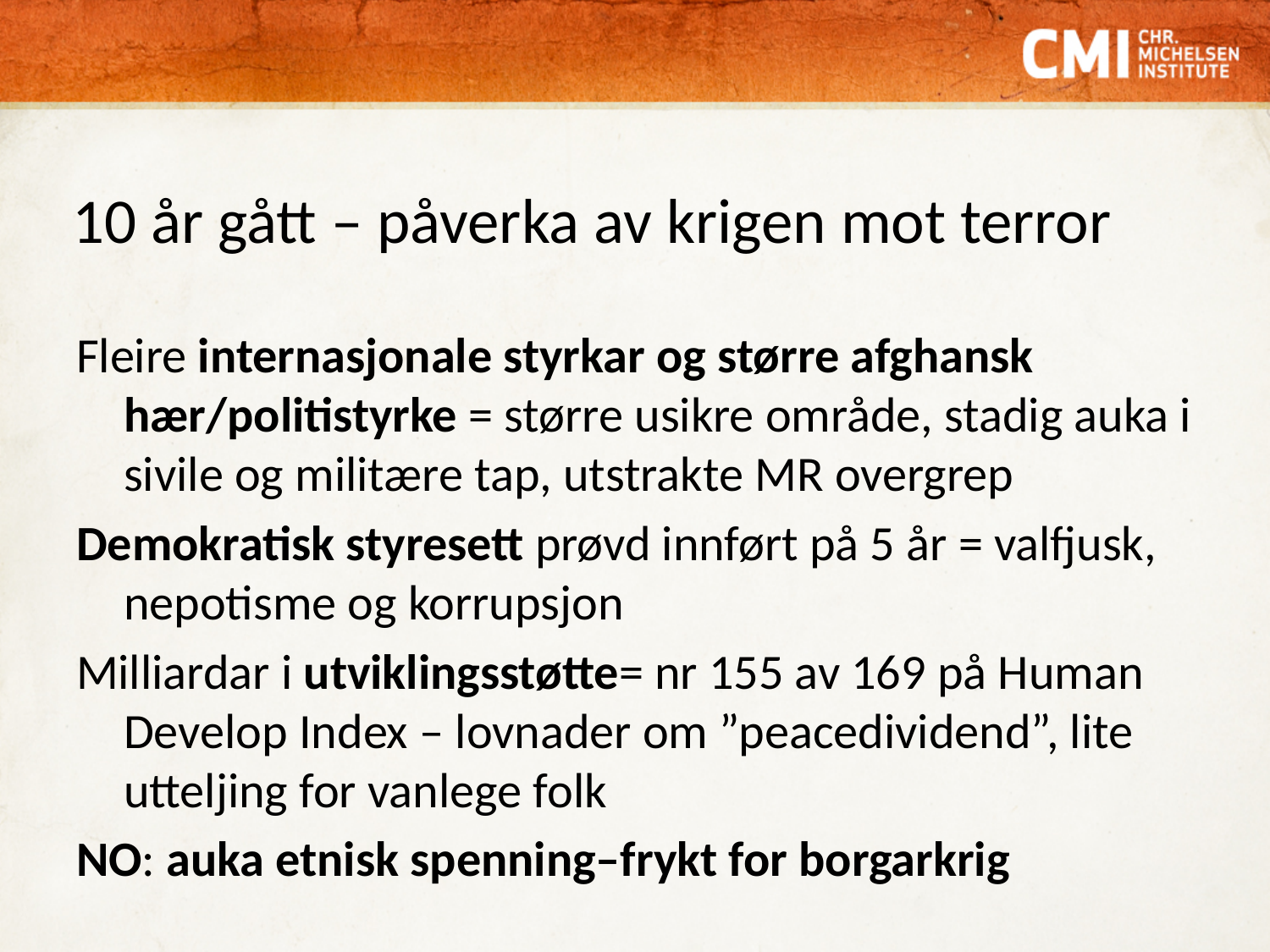

# 10 år gått – påverka av krigen mot terror
Fleire internasjonale styrkar og større afghansk hær/politistyrke = større usikre område, stadig auka i sivile og militære tap, utstrakte MR overgrep
Demokratisk styresett prøvd innført på 5 år = valfjusk, nepotisme og korrupsjon
Milliardar i utviklingsstøtte= nr 155 av 169 på Human Develop Index – lovnader om ”peacedividend”, lite utteljing for vanlege folk
NO: auka etnisk spenning–frykt for borgarkrig